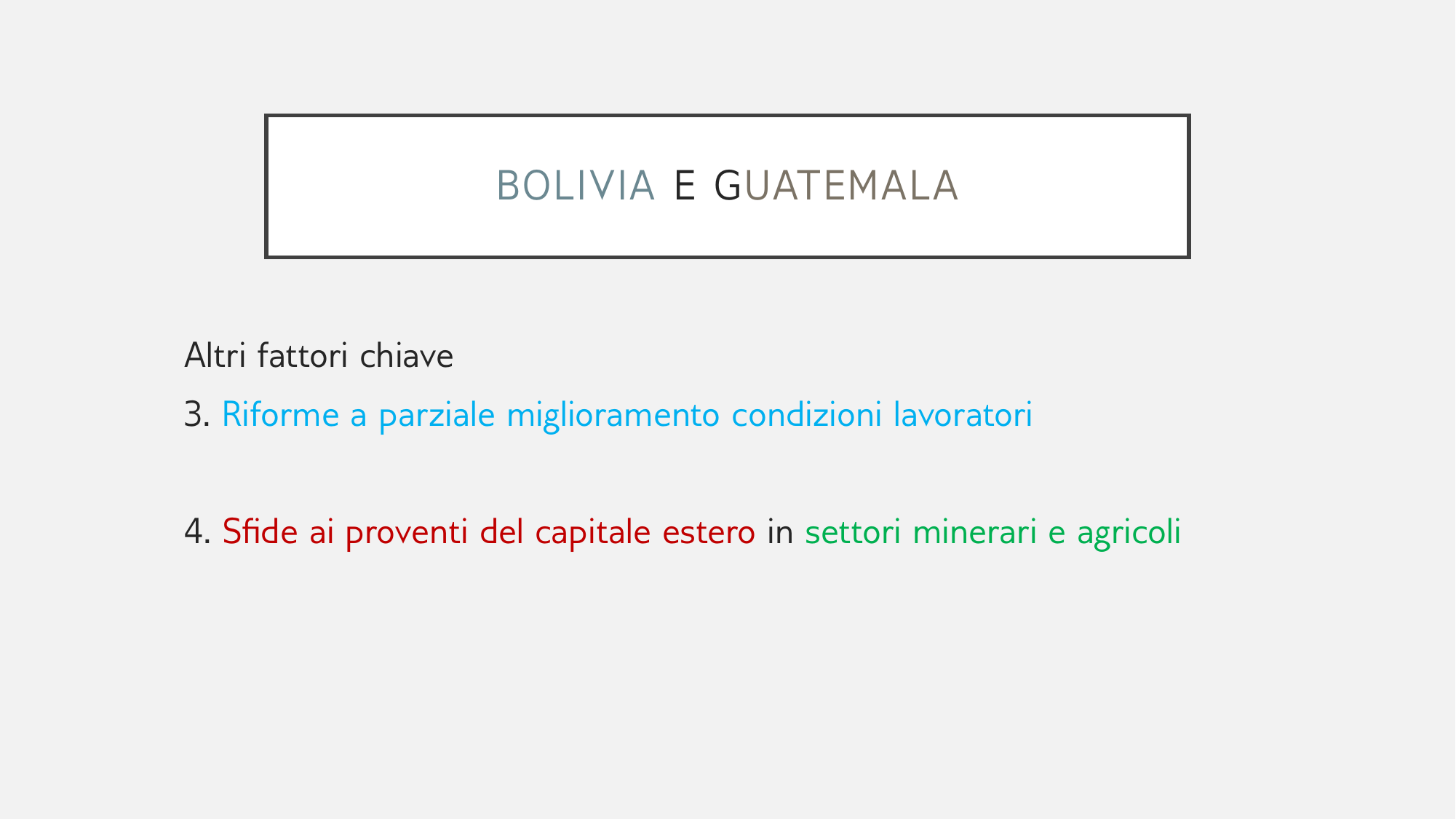

# Bolivia e guatemala

Altri fattori chiave
3. Riforme a parziale miglioramento condizioni lavoratori

4. Sfide ai proventi del capitale estero in settori minerari e agricoli